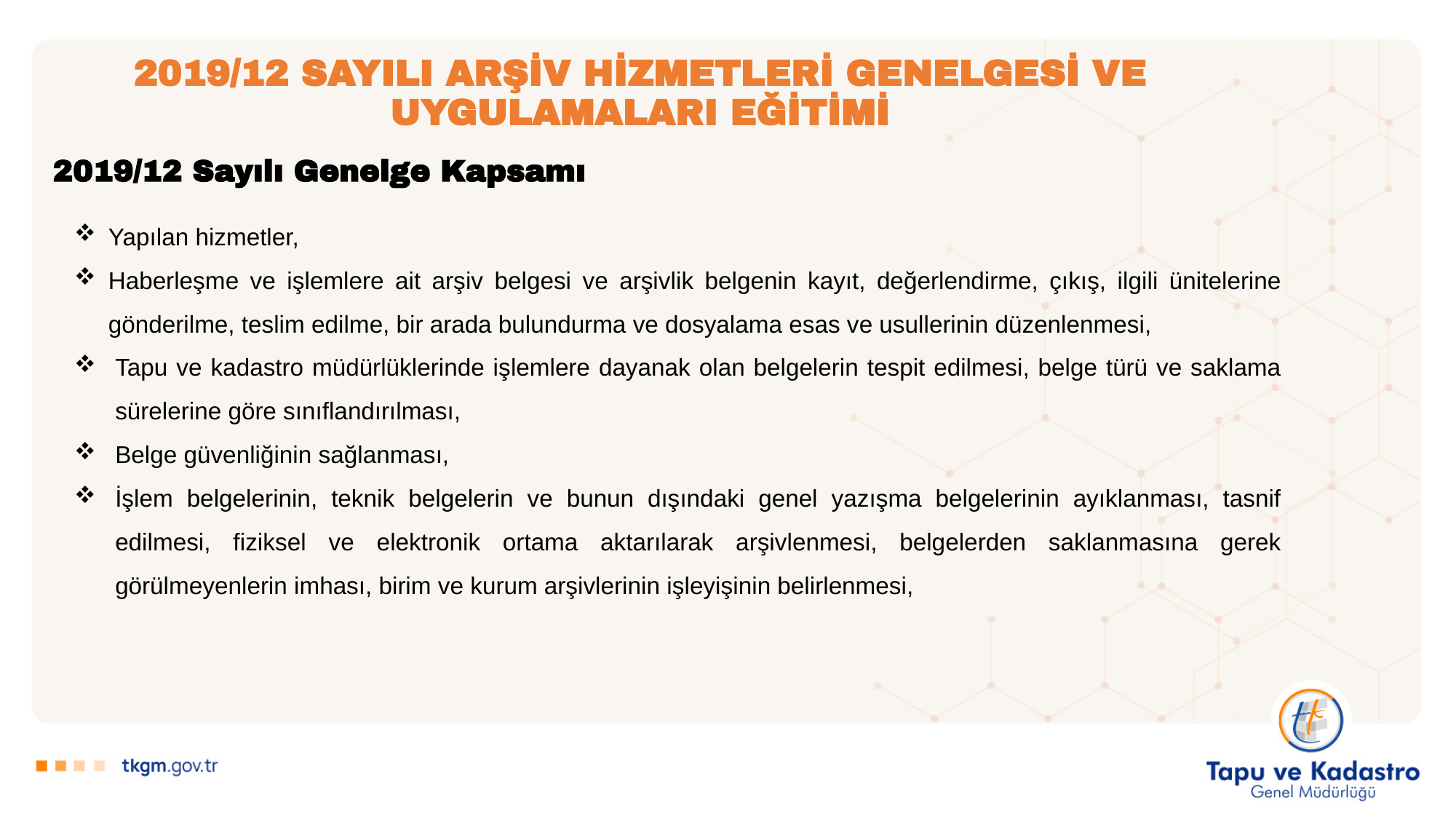

# 2019/12 SAYILI ARŞİV HİZMETLERİ GENELGESİ VE UYGULAMALARI EĞİTİMİ
2019/12 Sayılı Genelge Kapsamı

Yapılan hizmetler,
Haberleşme ve işlemlere ait arşiv belgesi ve arşivlik belgenin kayıt, değerlendirme, çıkış, ilgili ünitelerine gönderilme, teslim edilme, bir arada bulundurma ve dosyalama esas ve usullerinin düzenlenmesi,
Tapu ve kadastro müdürlüklerinde işlemlere dayanak olan belgelerin tespit edilmesi, belge türü ve saklama sürelerine göre sınıflandırılması,
Belge güvenliğinin sağlanması,
İşlem belgelerinin, teknik belgelerin ve bunun dışındaki genel yazışma belgelerinin ayıklanması, tasnif edilmesi, fiziksel ve elektronik ortama aktarılarak arşivlenmesi, belgelerden saklanmasına gerek görülmeyenlerin imhası, birim ve kurum arşivlerinin işleyişinin belirlenmesi,